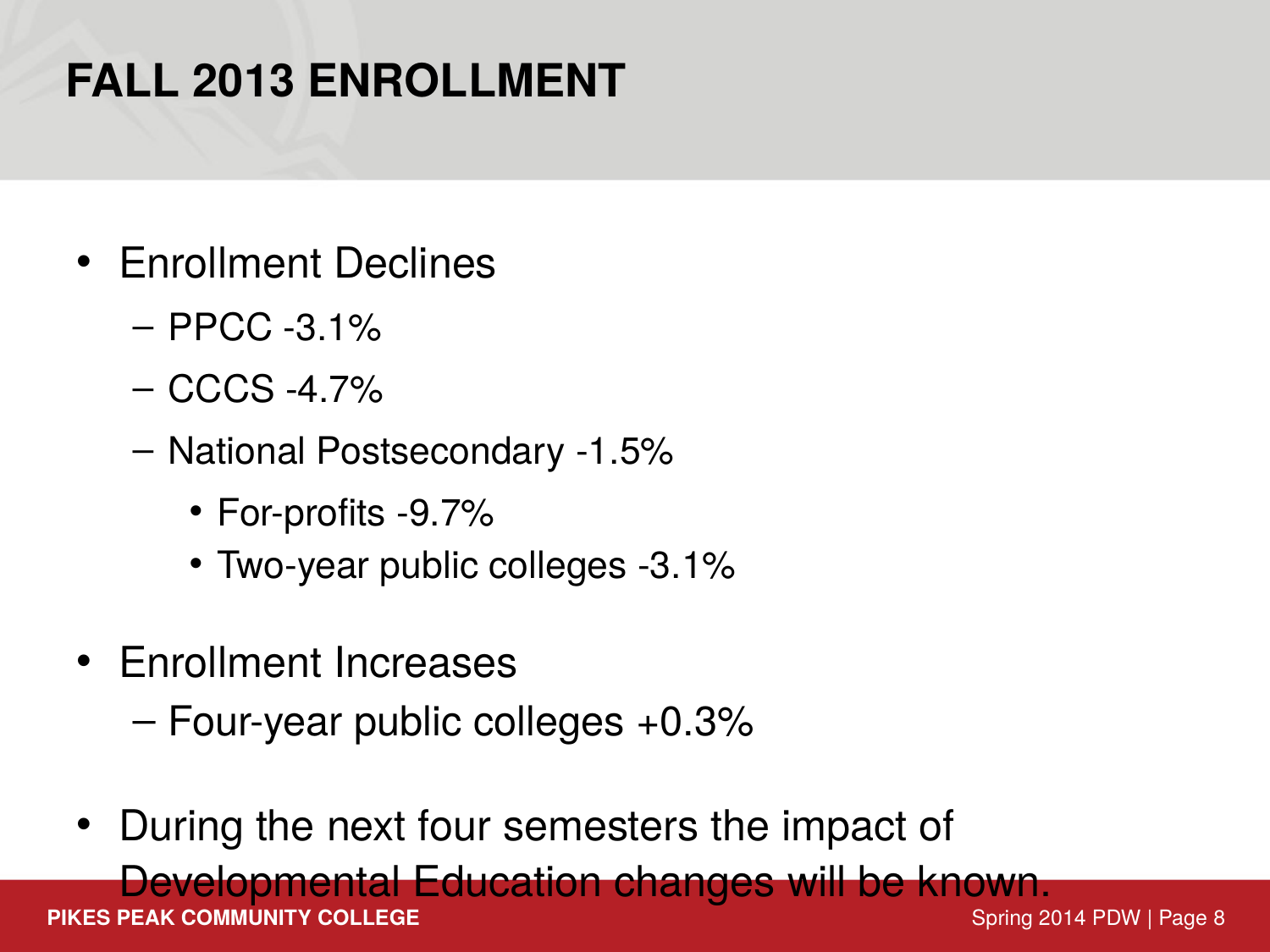

Fall 2013 Enrollment
Enrollment Declines
PPCC -3.1%
CCCS -4.7%
National Postsecondary -1.5%
For-profits -9.7%
Two-year public colleges -3.1%

Enrollment Increases
Four-year public colleges +0.3%

During the next four semesters the impact of Developmental Education changes will be known.
PIKES PEAK COMMUNITY COLLEGE
Spring 2014 PDW | Page 8